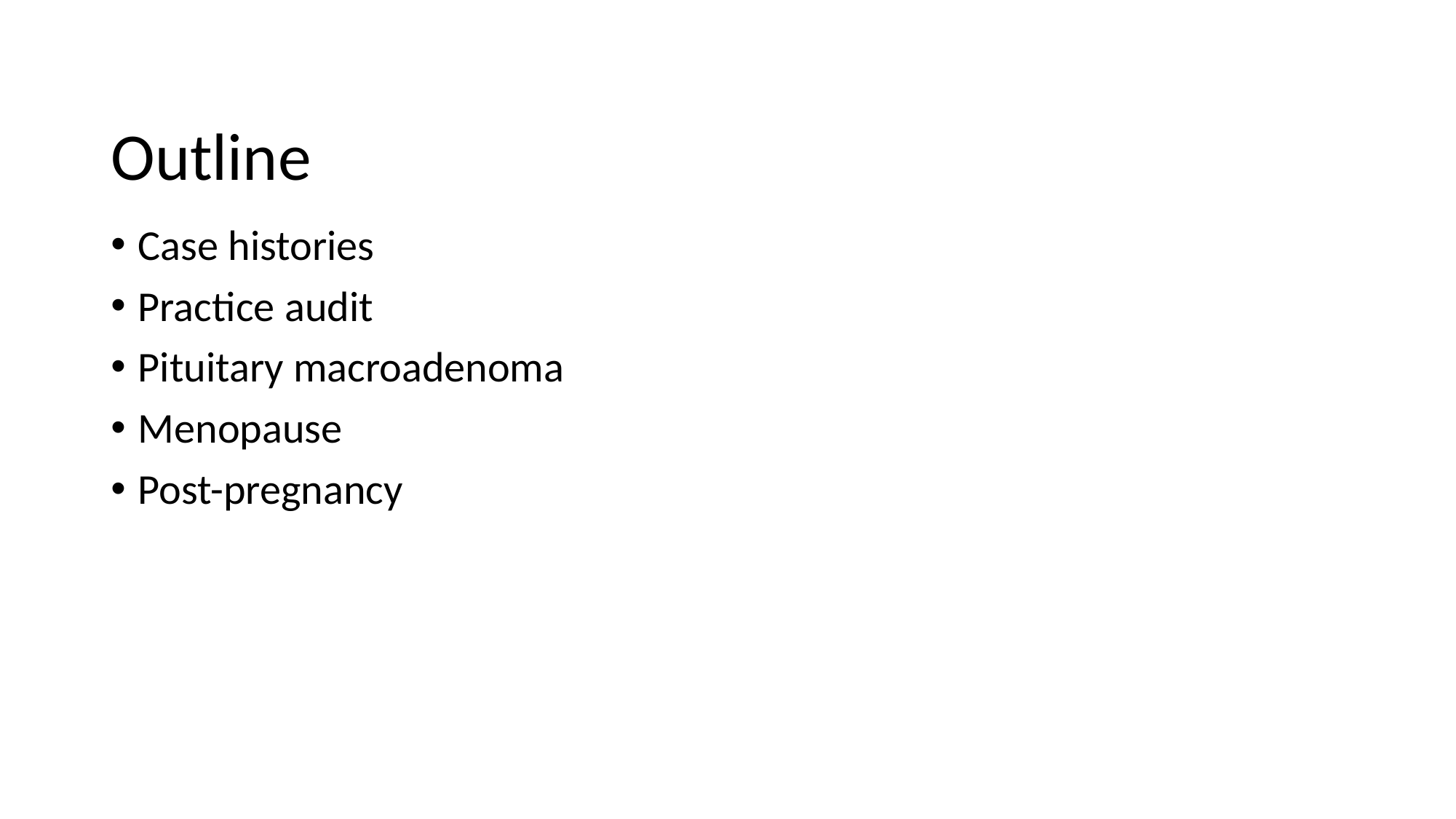

# Outline
Case histories
Practice audit
Pituitary macroadenoma
Menopause
Post-pregnancy